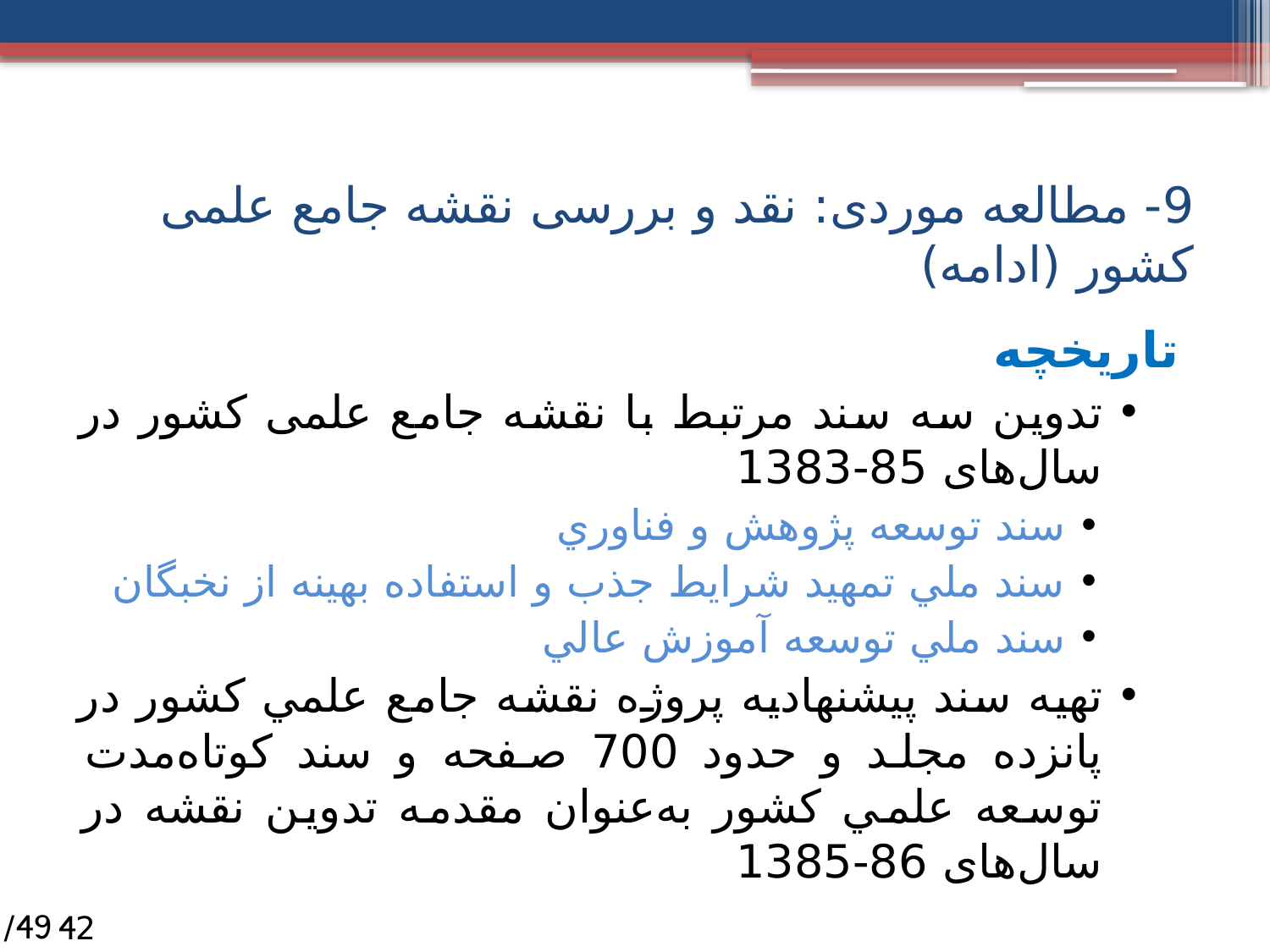

# 9- مطالعه موردی: نقد و بررسی نقشه جامع علمی کشور (ادامه)
تاریخچه
تدوین سه سند مرتبط با نقشه جامع علمی کشور در سال‌های 85-1383
سند توسعه پژوهش و فناوري
سند ملي تمهيد شرايط جذب و استفاده بهينه از نخبگان
سند ملي توسعه آموزش عالي
تهیه سند پيشنهاديه پروژه نقشه جامع علمي كشور در پانزده مجلد و حدود 700 صفحه و سند كوتاه‌مدت توسعه علمي كشور به‌عنوان مقدمه تدوین نقشه در سال‌های 86-1385
/49
42